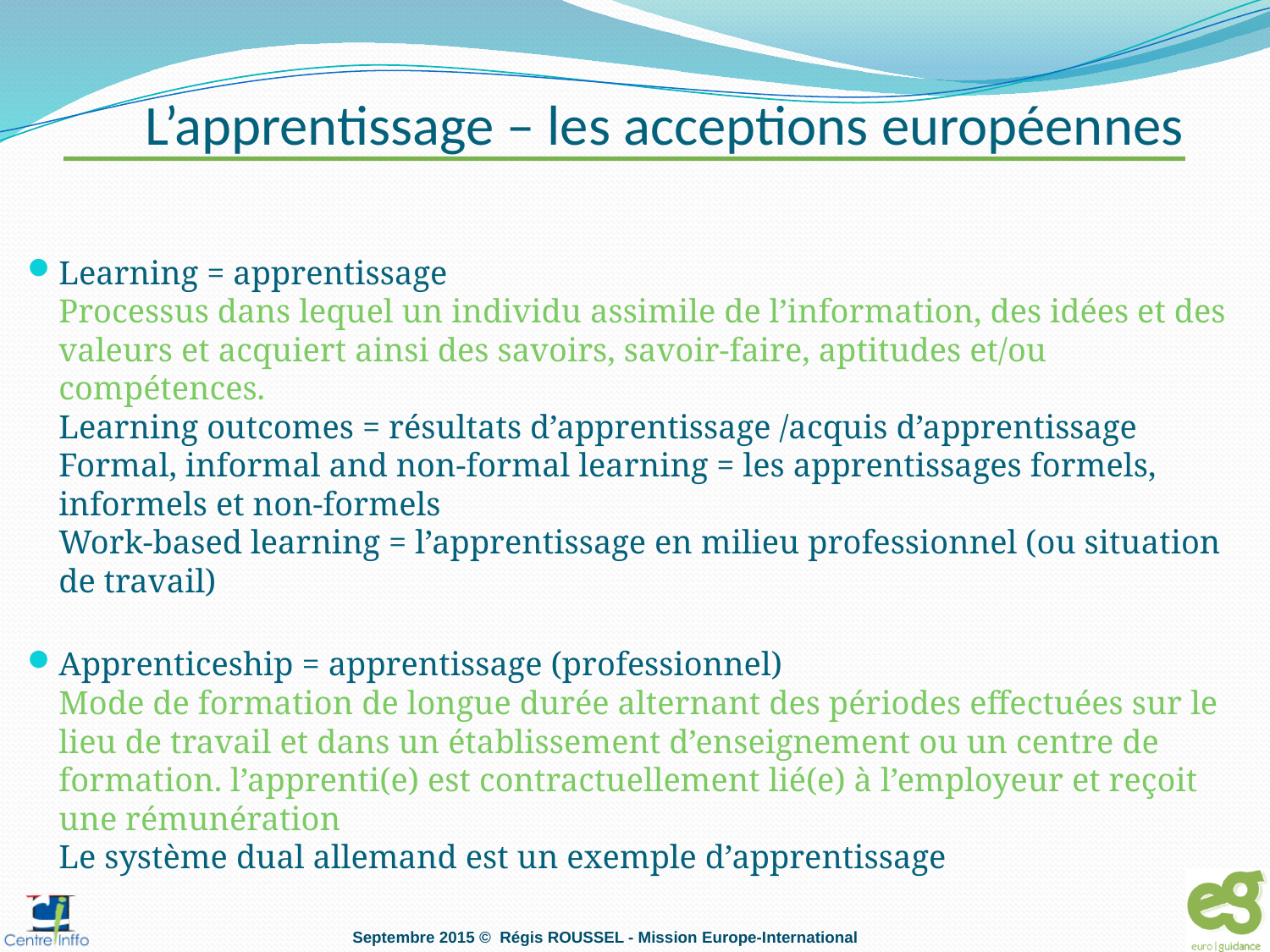

# L’apprentissage – les acceptions européennes
Learning = apprentissage
Processus dans lequel un individu assimile de l’information, des idées et des valeurs et acquiert ainsi des savoirs, savoir-faire, aptitudes et/ou compétences.
Learning outcomes = résultats d’apprentissage /acquis d’apprentissage
Formal, informal and non-formal learning = les apprentissages formels, informels et non-formels
Work-based learning = l’apprentissage en milieu professionnel (ou situation de travail)
Apprenticeship = apprentissage (professionnel)
Mode de formation de longue durée alternant des périodes effectuées sur le lieu de travail et dans un établissement d’enseignement ou un centre de formation. l’apprenti(e) est contractuellement lié(e) à l’employeur et reçoit une rémunération
Le système dual allemand est un exemple d’apprentissage